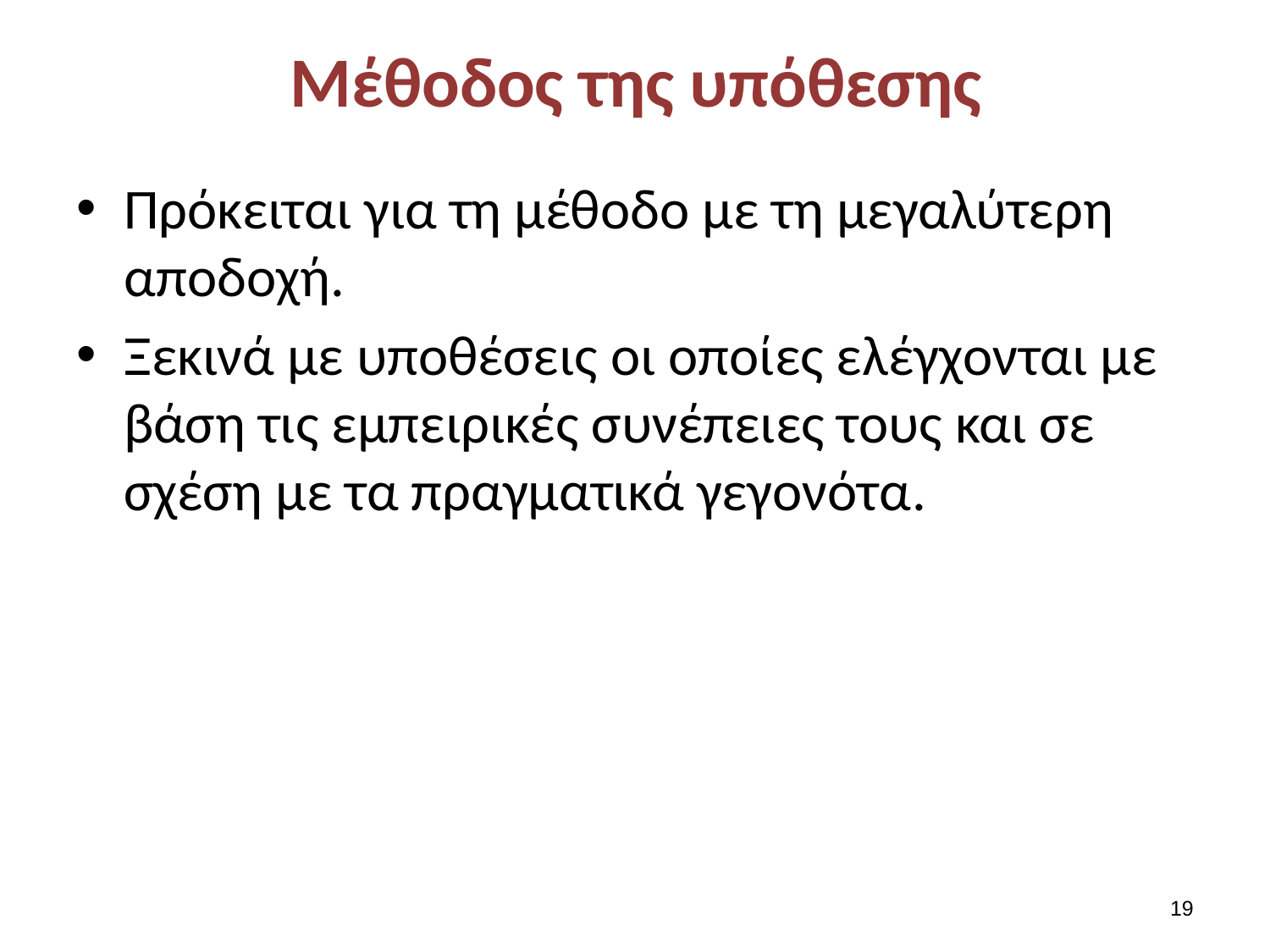

# Μέθοδος της υπόθεσης
Πρόκειται για τη μέθοδο με τη μεγαλύτερη αποδοχή.
Ξεκινά με υποθέσεις οι οποίες ελέγχονται με βάση τις εμπειρικές συνέπειες τους και σε σχέση με τα πραγματικά γεγονότα.
19